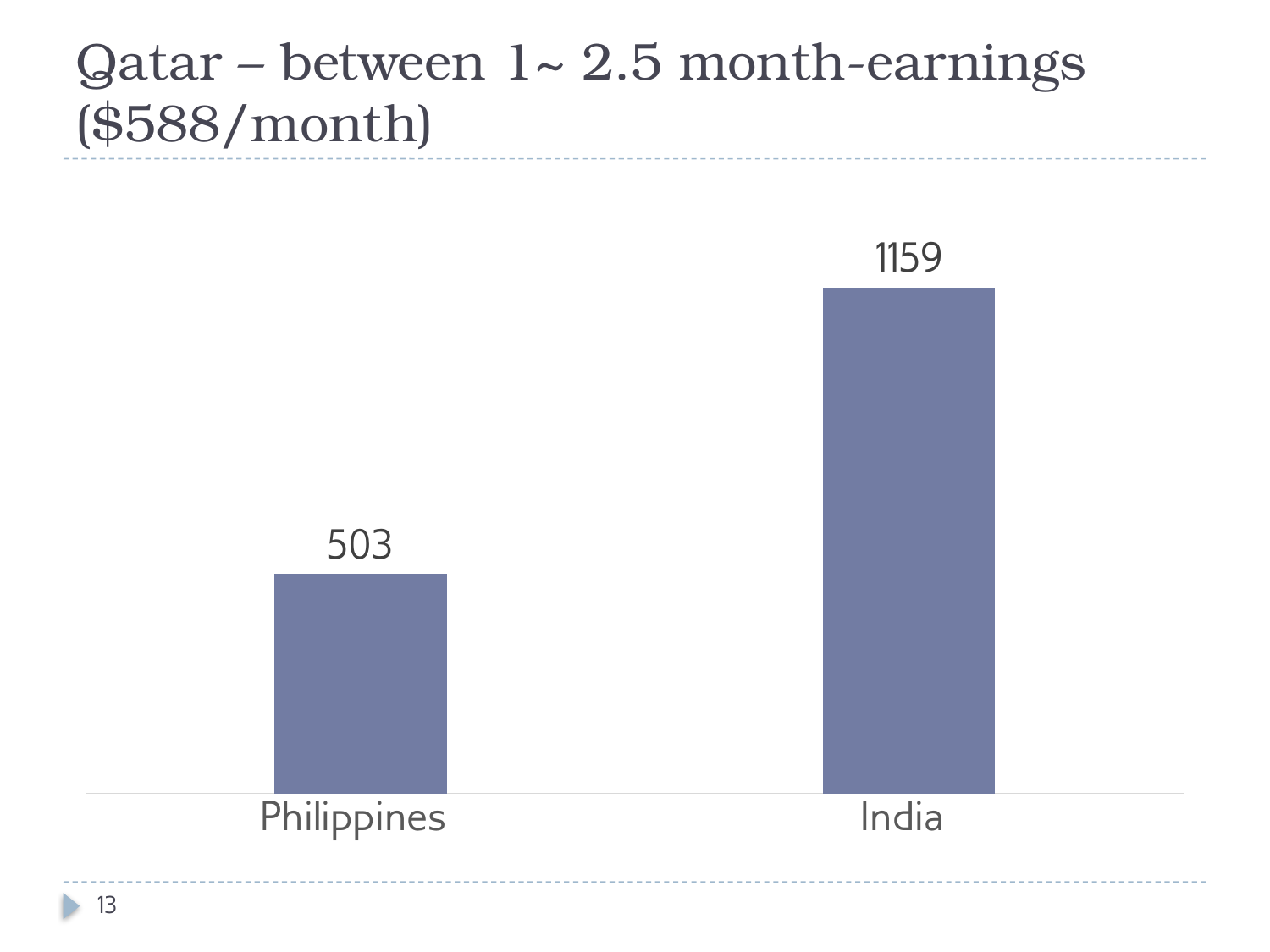

# Qatar – between 1~ 2.5 month-earnings ($588/month)

### Chart

| Category | Total expenditure  |
|---|---|
| Philippines  | 503.0 |
| India  | 1159.0 |
13